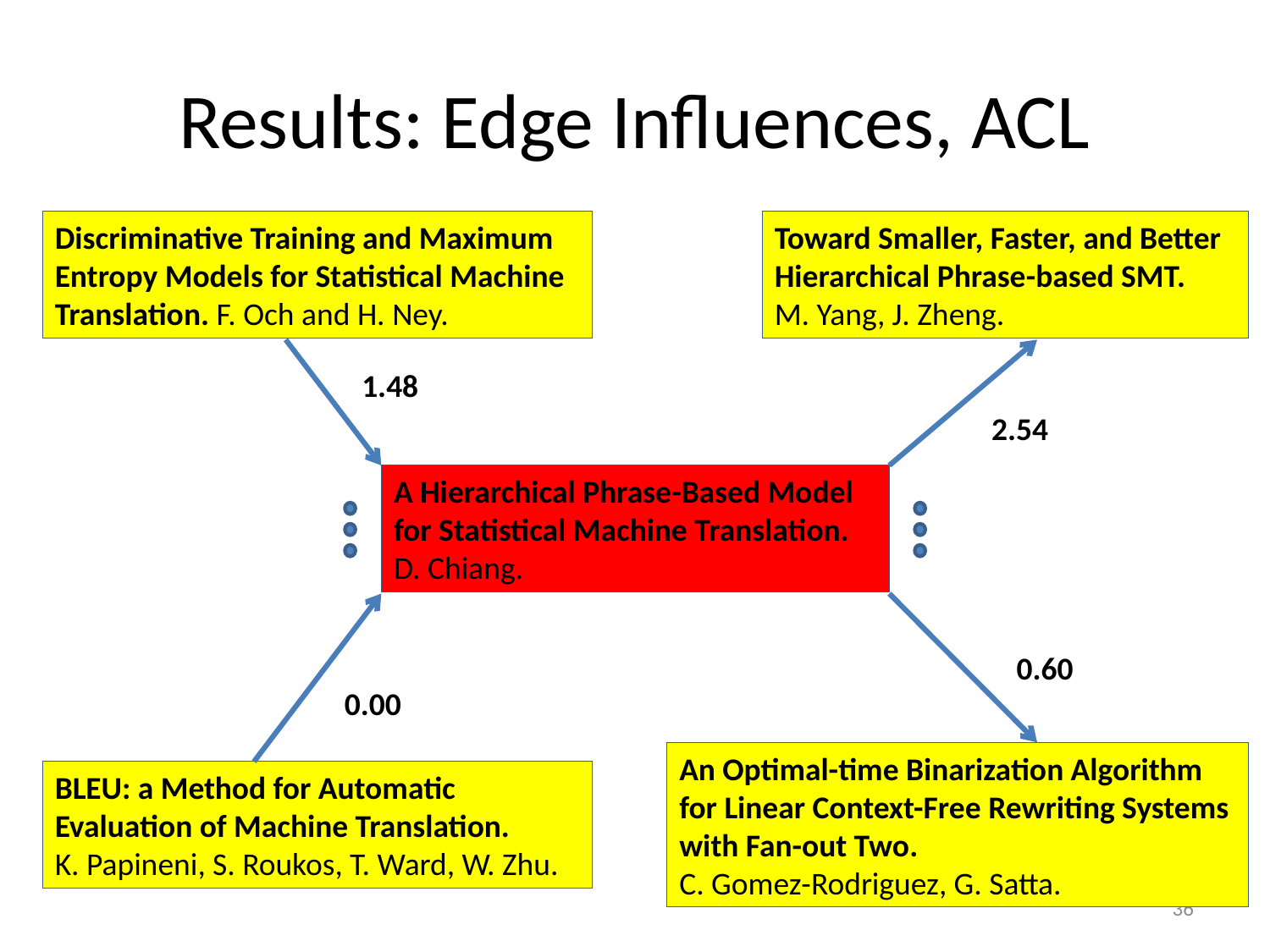

# Results: Edge Influences, ACL
Discriminative Training and Maximum Entropy Models for Statistical Machine Translation. F. Och and H. Ney.
Toward Smaller, Faster, and Better Hierarchical Phrase-based SMT.
M. Yang, J. Zheng.
1.48
2.54
A Hierarchical Phrase-Based Model for Statistical Machine Translation.
D. Chiang.

0.60
0.00
An Optimal-time Binarization Algorithm for Linear Context-Free Rewriting Systems with Fan-out Two.
C. Gomez-Rodriguez, G. Satta.
BLEU: a Method for Automatic Evaluation of Machine Translation.
K. Papineni, S. Roukos, T. Ward, W. Zhu.
36